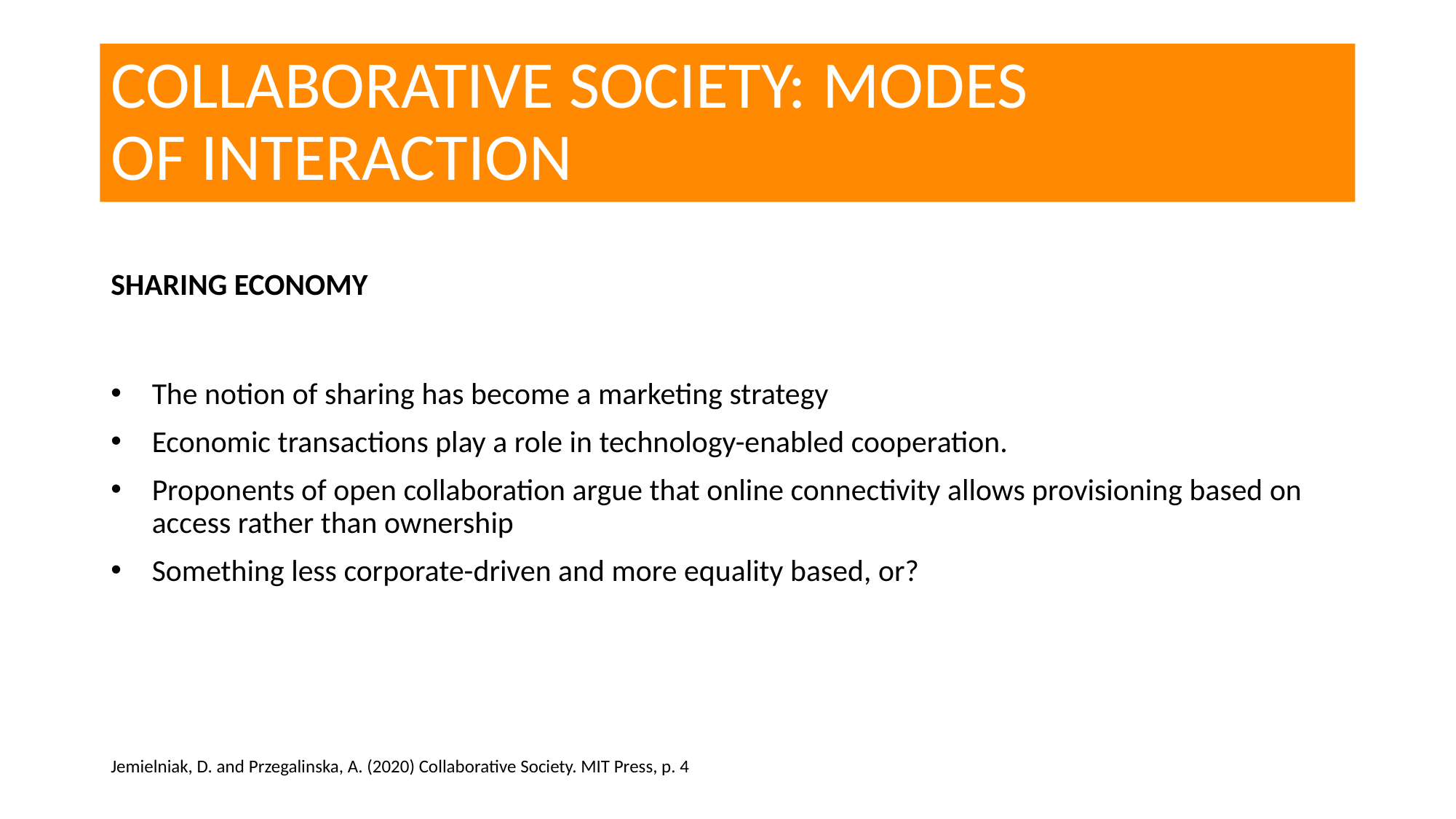

# COLLABORATIVE SOCIETY: MODES OF INTERACTION

SHARING ECONOMY

The notion of sharing has become a marketing strategy
Economic transactions play a role in technology-enabled cooperation.
Proponents of open collaboration argue that online connectivity allows provisioning based on access rather than ownership
Something less corporate-driven and more equality based, or?

Jemielniak, D. and Przegalinska, A. (2020) Collaborative Society. MIT Press, p. 4
​